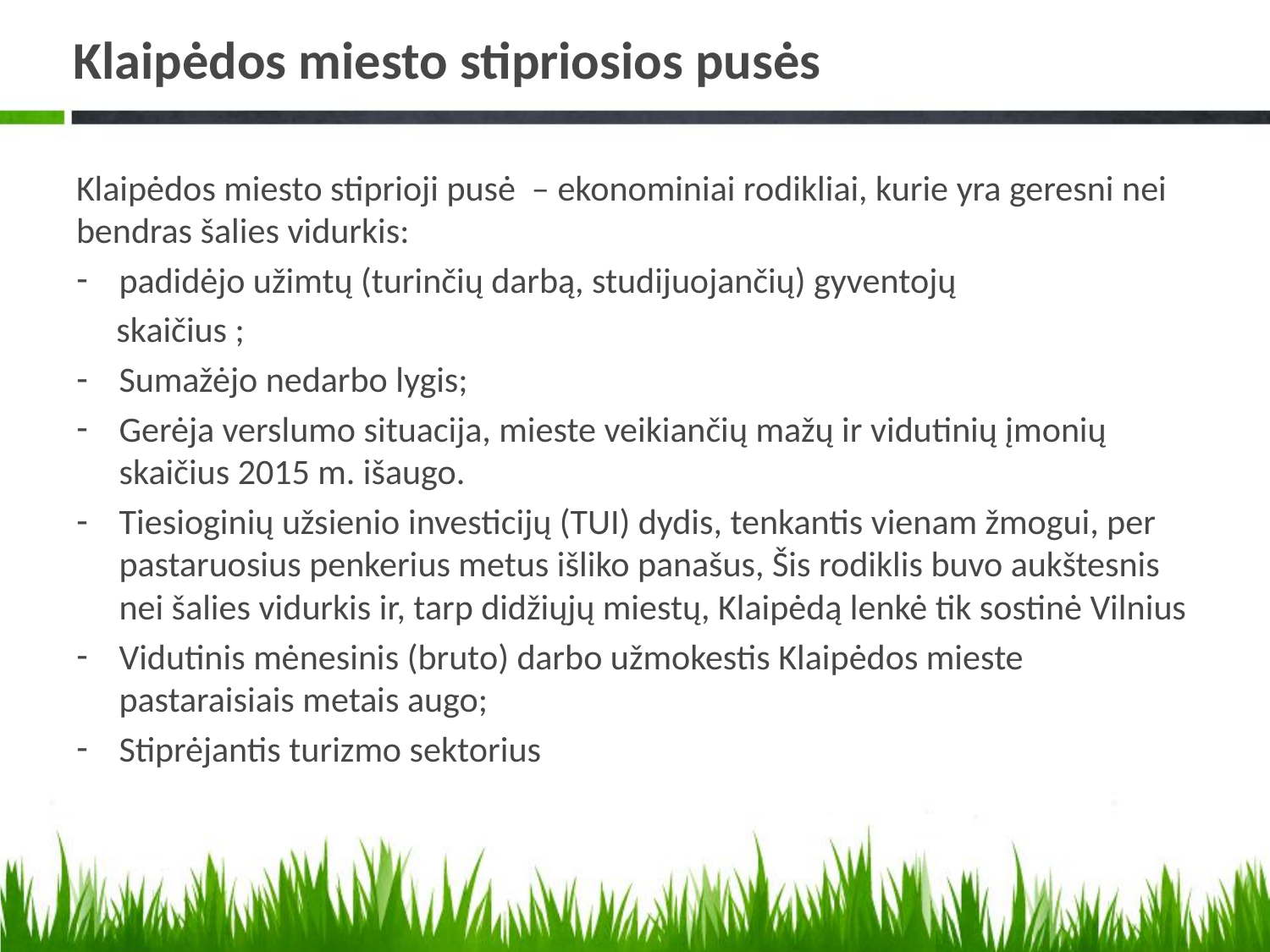

# Klaipėdos miesto stipriosios pusės
Klaipėdos miesto stiprioji pusė  – ekonominiai rodikliai, kurie yra geresni nei bendras šalies vidurkis:
padidėjo užimtų (turinčių darbą, studijuojančių) gyventojų
     skaičius ;
Sumažėjo nedarbo lygis;
Gerėja verslumo situacija, mieste veikiančių mažų ir vidutinių įmonių skaičius 2015 m. išaugo.
Tiesioginių užsienio investicijų (TUI) dydis, tenkantis vienam žmogui, per pastaruosius penkerius metus išliko panašus, Šis rodiklis buvo aukštesnis nei šalies vidurkis ir, tarp didžiųjų miestų, Klaipėdą lenkė tik sostinė Vilnius
Vidutinis mėnesinis (bruto) darbo užmokestis Klaipėdos mieste pastaraisiais metais augo;
Stiprėjantis turizmo sektorius